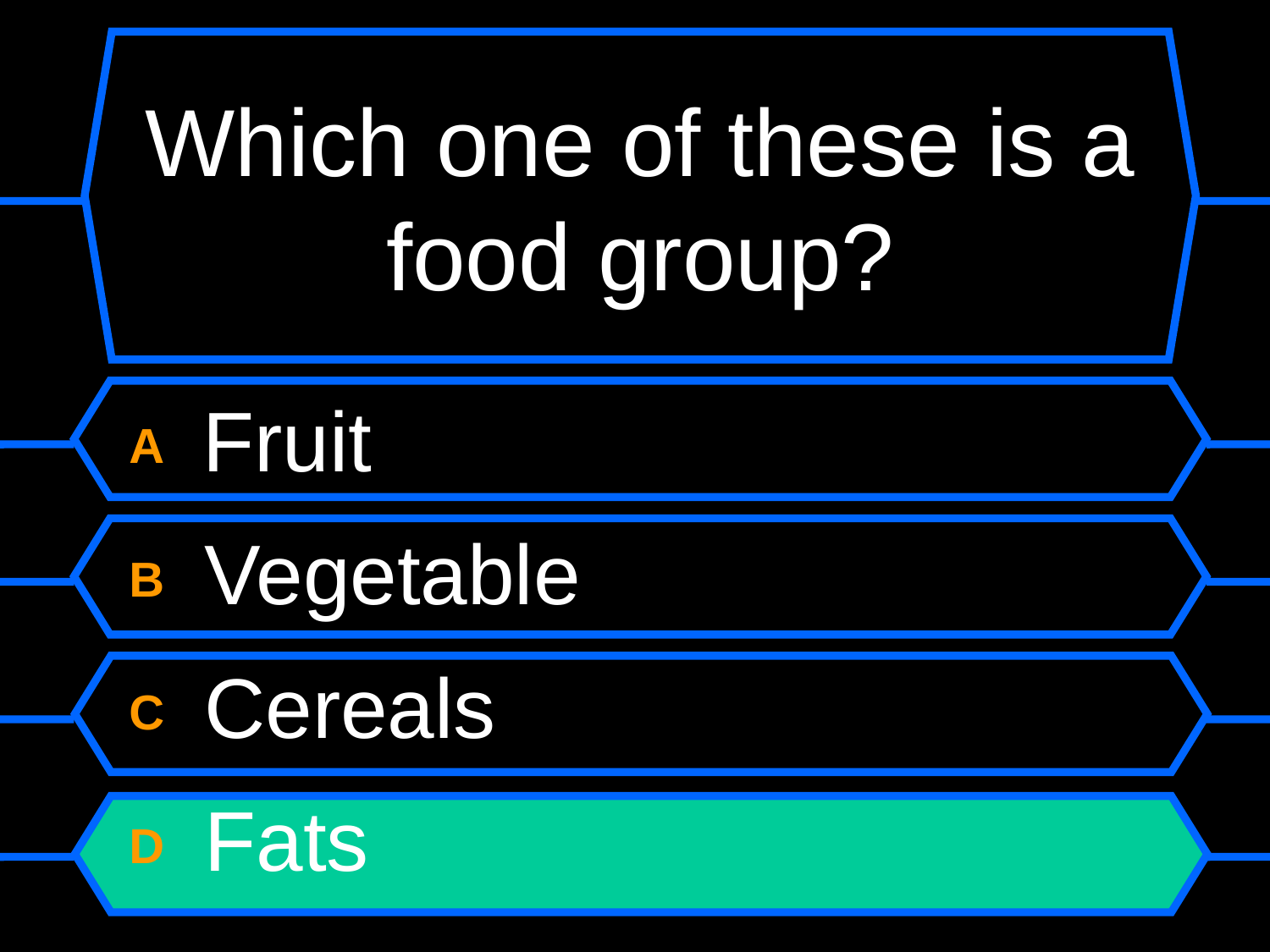

# Which one of these is a food group?

A  Fruit
B  Vegetable
C  Cereals
D  Fats